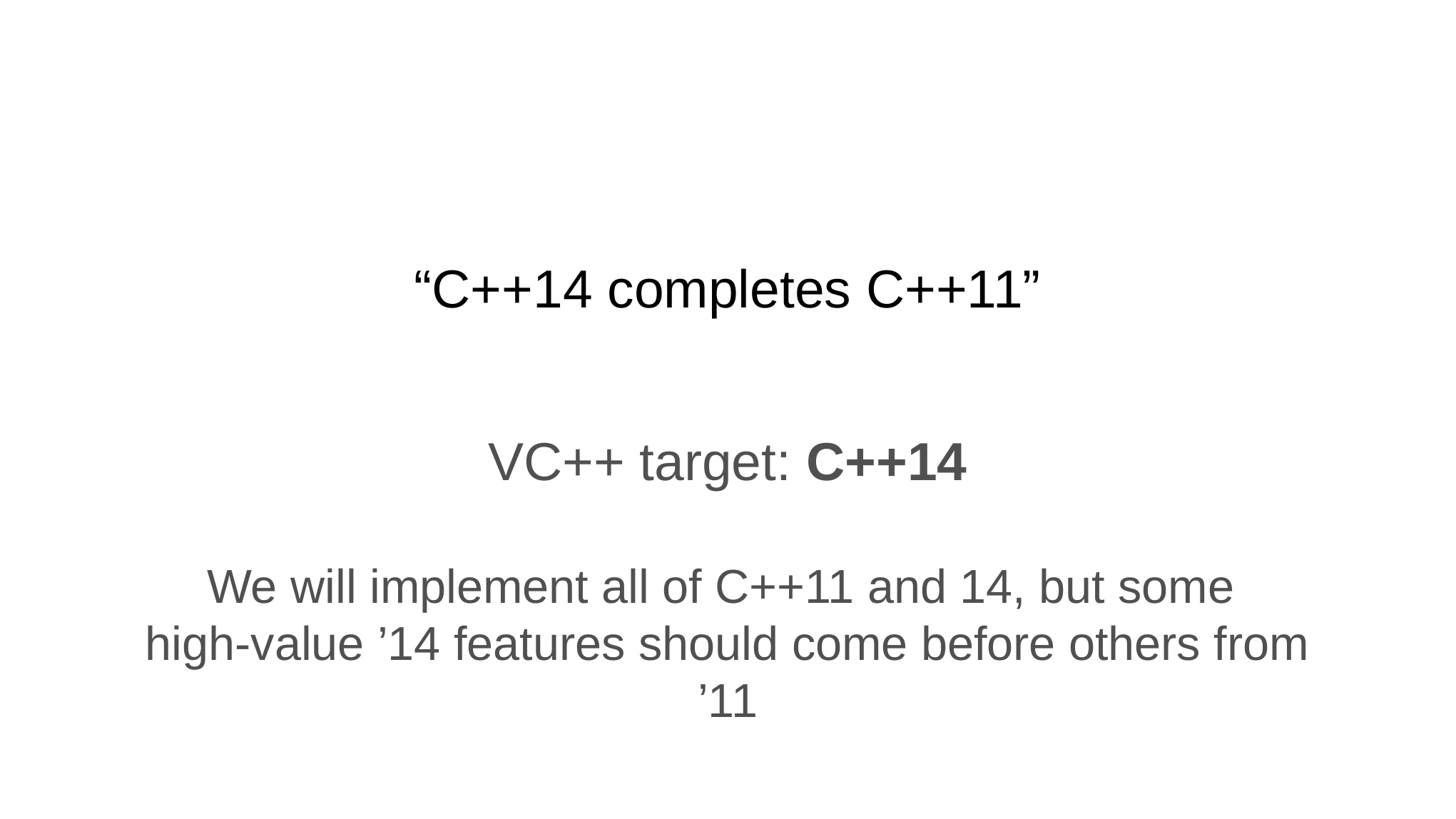

# “C++14 completes C++11”
VC++ target: C++14

We will implement all of C++11 and 14, but some
high-value ’14 features should come before others from ’11